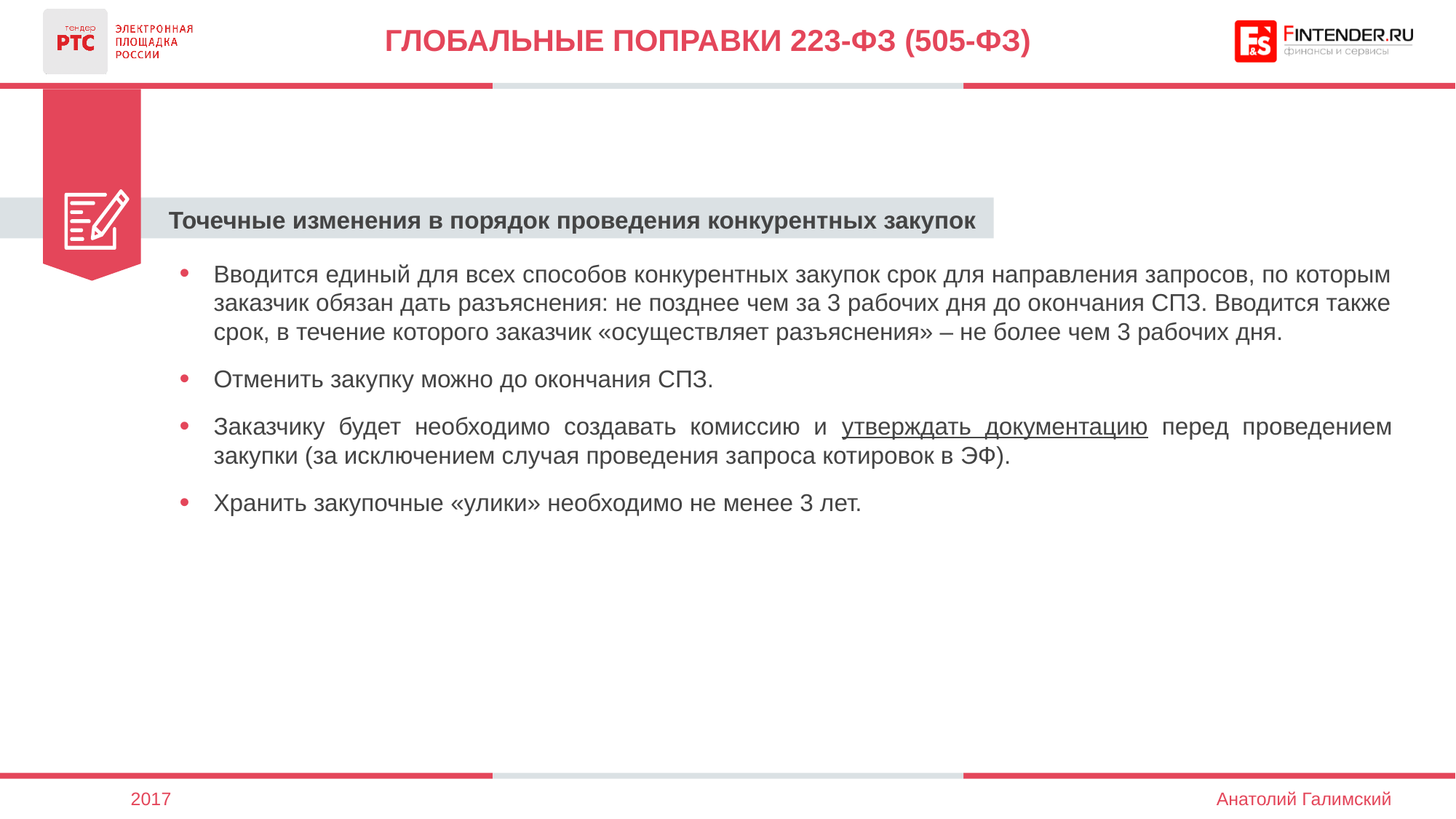

# ГЛОБАЛЬНЫЕ ПОПРАВКИ 223-фз (505-фз)

Точечные изменения в порядок проведения конкурентных закупок
Вводится единый для всех способов конкурентных закупок срок для направления запросов, по которым заказчик обязан дать разъяснения: не позднее чем за 3 рабочих дня до окончания СПЗ. Вводится также срок, в течение которого заказчик «осуществляет разъяснения» – не более чем 3 рабочих дня.
Отменить закупку можно до окончания СПЗ.
Заказчику будет необходимо создавать комиссию и утверждать документацию перед проведением закупки (за исключением случая проведения запроса котировок в ЭФ).
Хранить закупочные «улики» необходимо не менее 3 лет.

2017
Анатолий Галимский